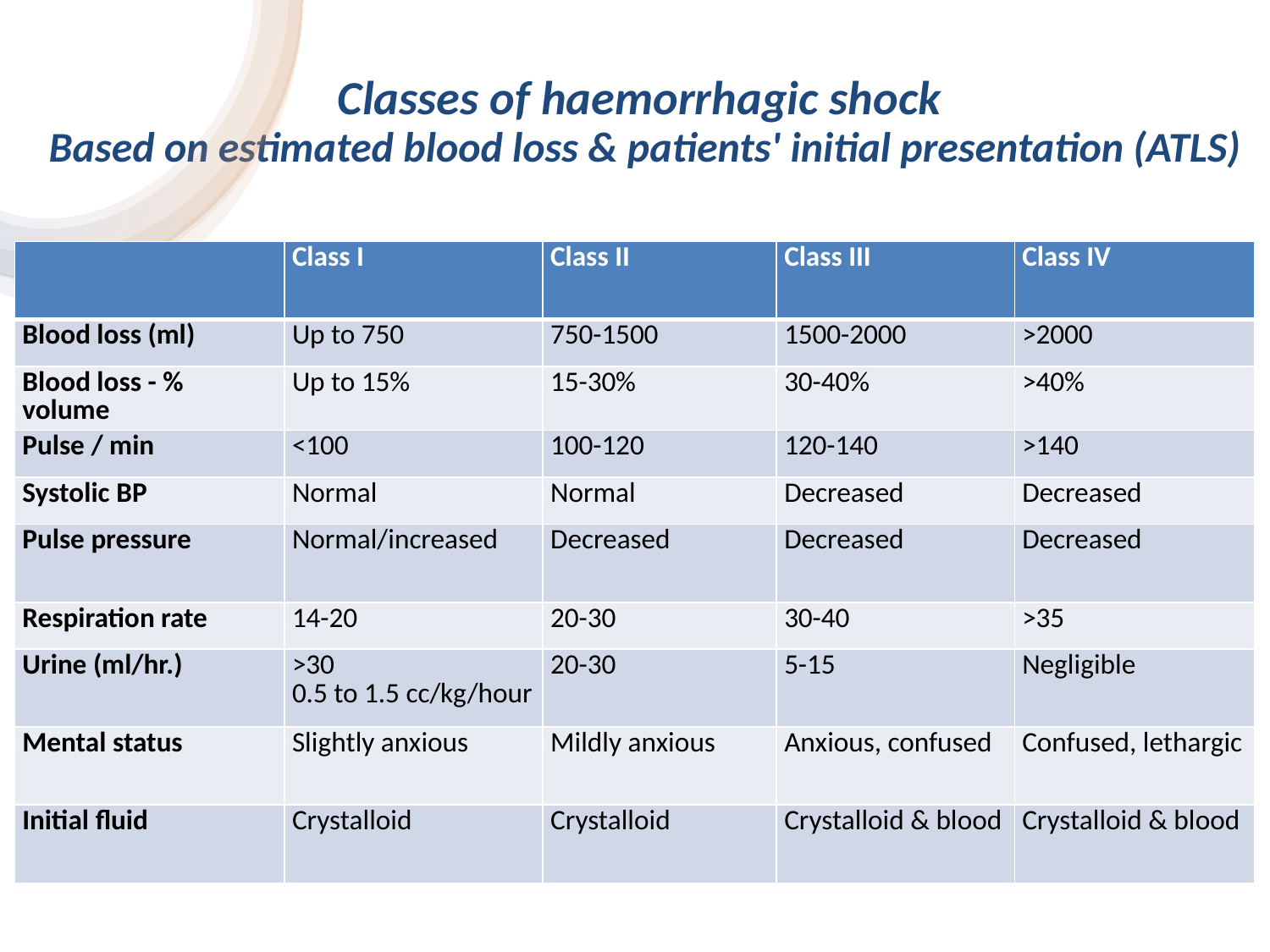

# Classes of haemorrhagic shock Based on estimated blood loss & patients' initial presentation (ATLS)
|  | Class I | Class II | Class III | Class IV |
| --- | --- | --- | --- | --- |
| Blood loss (ml) | Up to 750 | 750-1500 | 1500-2000 | >2000 |
| Blood loss - % volume | Up to 15% | 15-30% | 30-40% | >40% |
| Pulse / min | <100 | 100-120 | 120-140 | >140 |
| Systolic BP | Normal | Normal | Decreased | Decreased |
| Pulse pressure | Normal/increased | Decreased | Decreased | Decreased |
| Respiration rate | 14-20 | 20-30 | 30-40 | >35 |
| Urine (ml/hr.) | >30 0.5 to 1.5 cc/kg/hour | 20-30 | 5-15 | Negligible |
| Mental status | Slightly anxious | Mildly anxious | Anxious, confused | Confused, lethargic |
| Initial fluid | Crystalloid | Crystalloid | Crystalloid & blood | Crystalloid & blood |